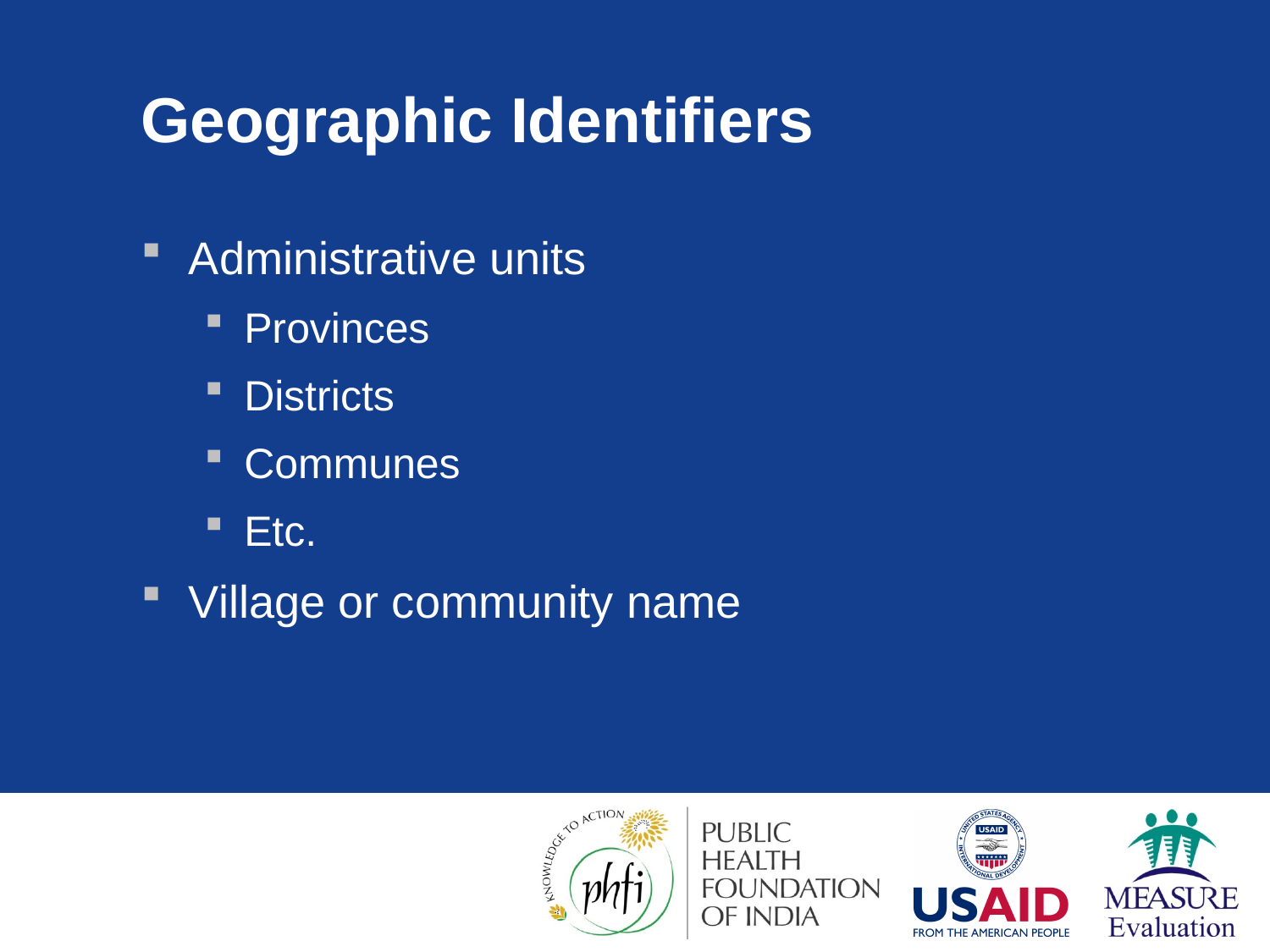

# Geographic Identifiers
Administrative units
Provinces
Districts
Communes
Etc.
Village or community name